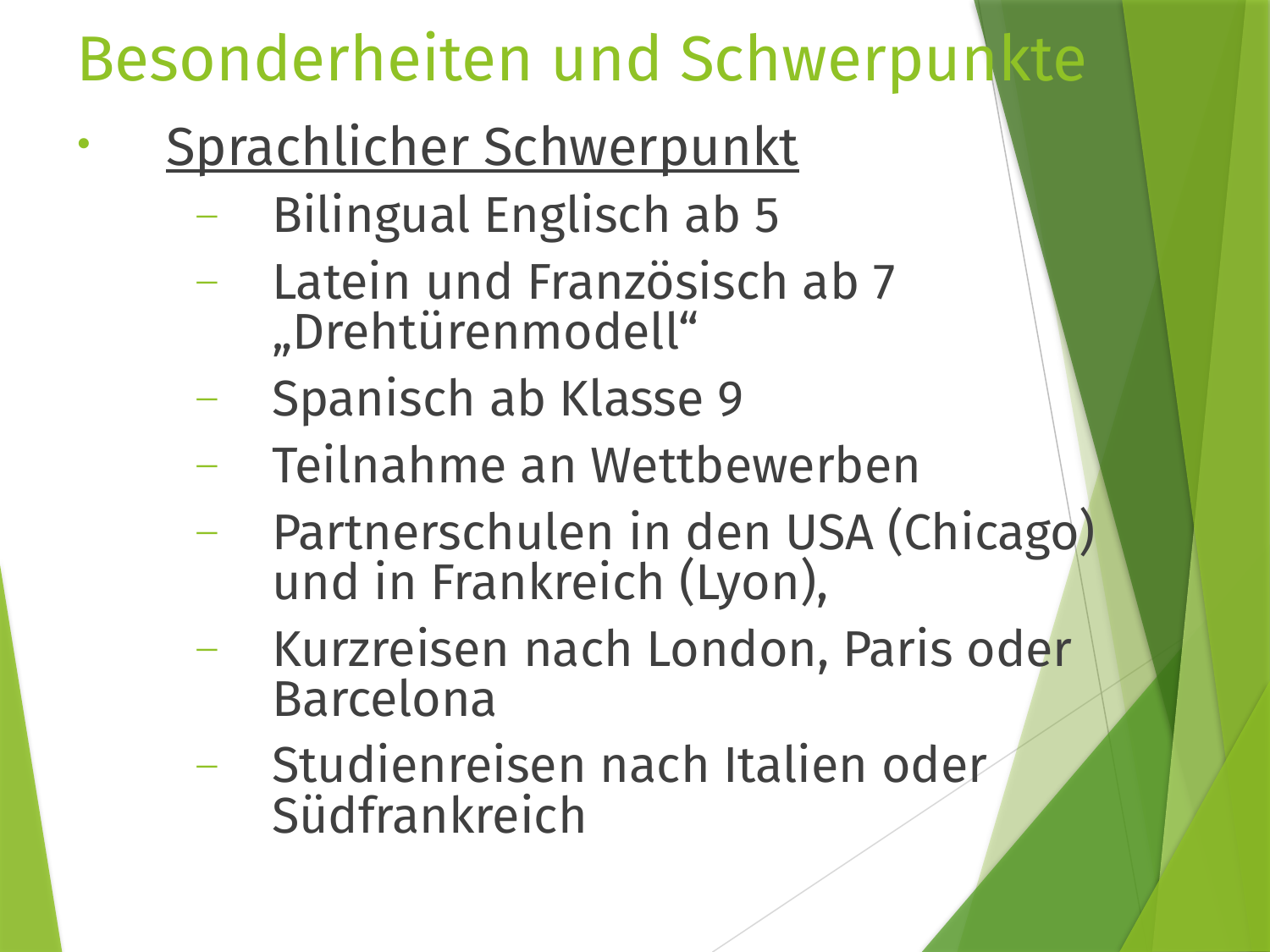

# Besonderheiten und Schwerpunkte
Sprachlicher Schwerpunkt
Bilingual Englisch ab 5
Latein und Französisch ab 7              „Drehtürenmodell“
Spanisch ab Klasse 9
Teilnahme an Wettbewerben
Partnerschulen in den USA (Chicago)  und in Frankreich (Lyon),
Kurzreisen nach London, Paris oder Barcelona
Studienreisen nach Italien oder Südfrankreich